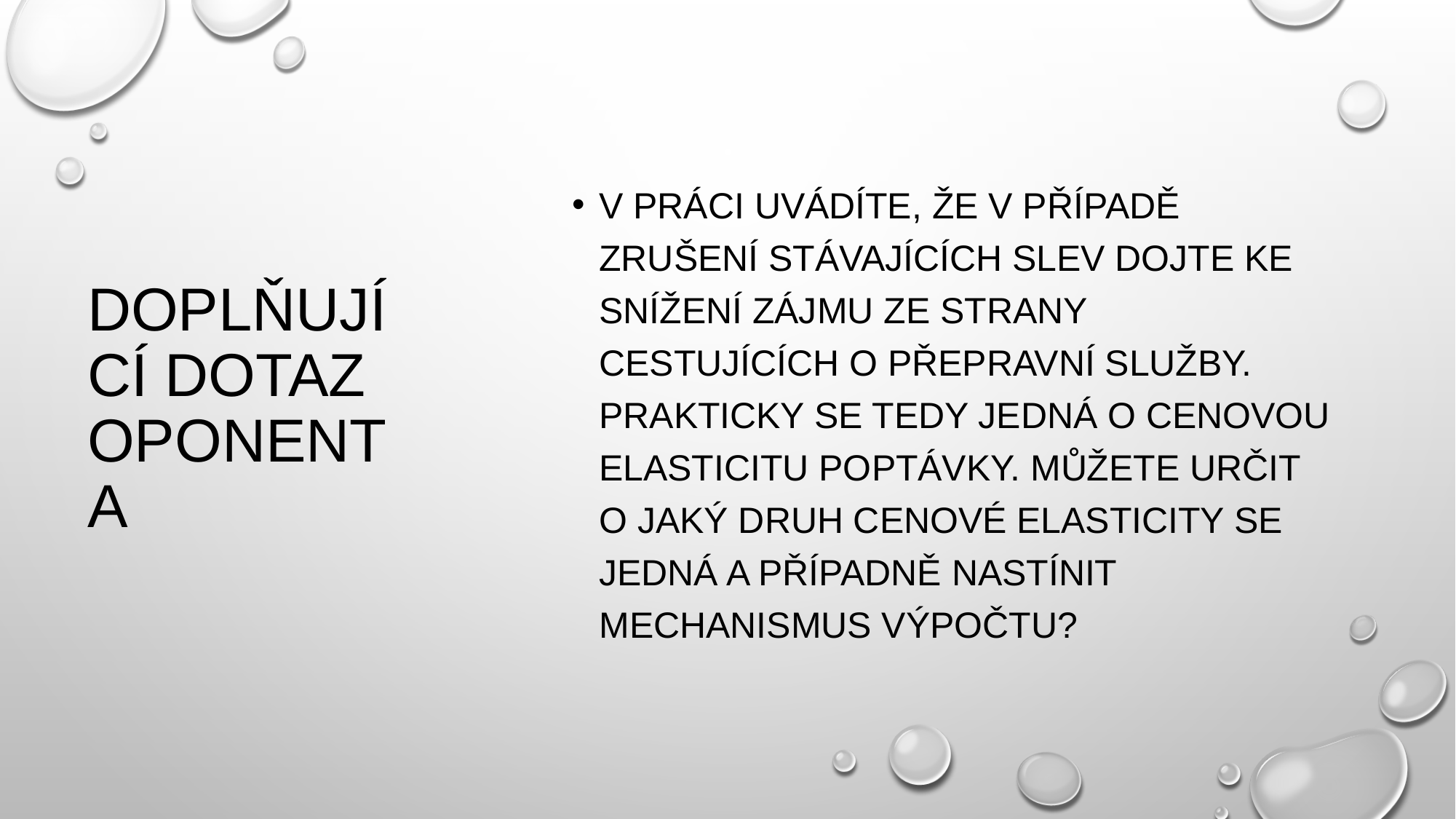

V práci uvádíte, že v případě zrušení stávajících slev dojte ke snížení zájmu ze strany cestujících o přepravní služby. Prakticky se tedy jedná o cenovou elasticitu poptávky. Můžete určit o jaký druh cenové elasticity se jedná a případně nastínit mechanismus výpočtu?
# Doplňující dotaz oponenta